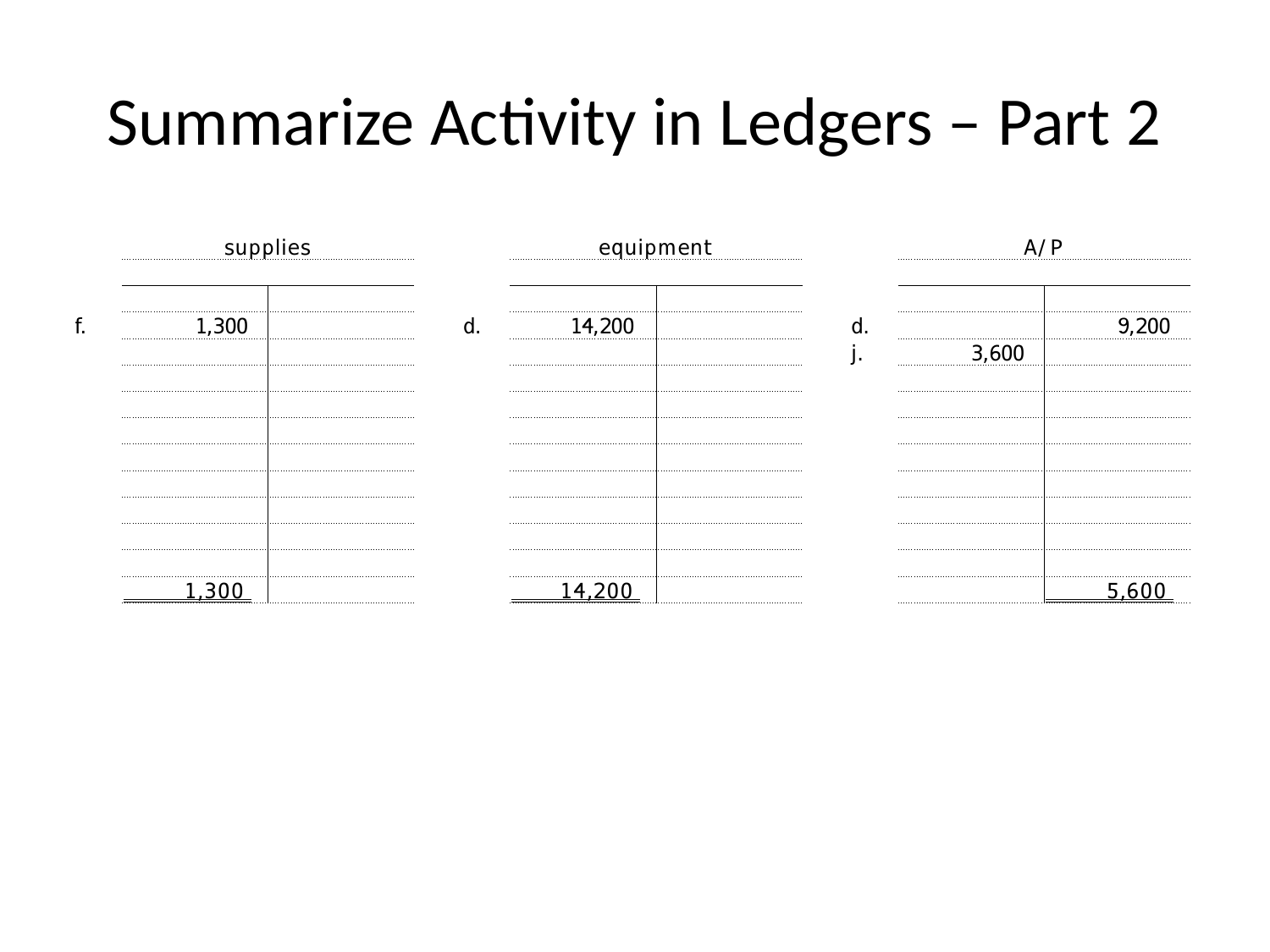

# Summarize Activity in Ledgers – Part 2
|  | supplies |  |  |  | equipment |  |  |  | A/P |  |
| --- | --- | --- | --- | --- | --- | --- | --- | --- | --- | --- |
|  |  |  |  |  |  |  |  |  |  |  |
|  |  |  |  |  |  |  |  |  |  |  |
| f. | 1,300 |  |  | d. | 14,200 |  |  | d. |  | 9,200 |
|  |  |  |  |  |  |  |  | j. | 3,600 |  |
|  |  |  |  |  |  |  |  |  |  |  |
|  |  |  |  |  |  |  |  |  |  |  |
|  |  |  |  |  |  |  |  |  |  |  |
|  |  |  |  |  |  |  |  |  |  |  |
|  |  |  |  |  |  |  |  |  |  |  |
|  |  |  |  |  |  |  |  |  |  |  |
|  |  |  |  |  |  |  |  |  |  |  |
|  |  |  |  |  |  |  |  |  |  |  |
|  | 1,300 |  |  |  | 14,200 |  |  |  |  | 5,600 |